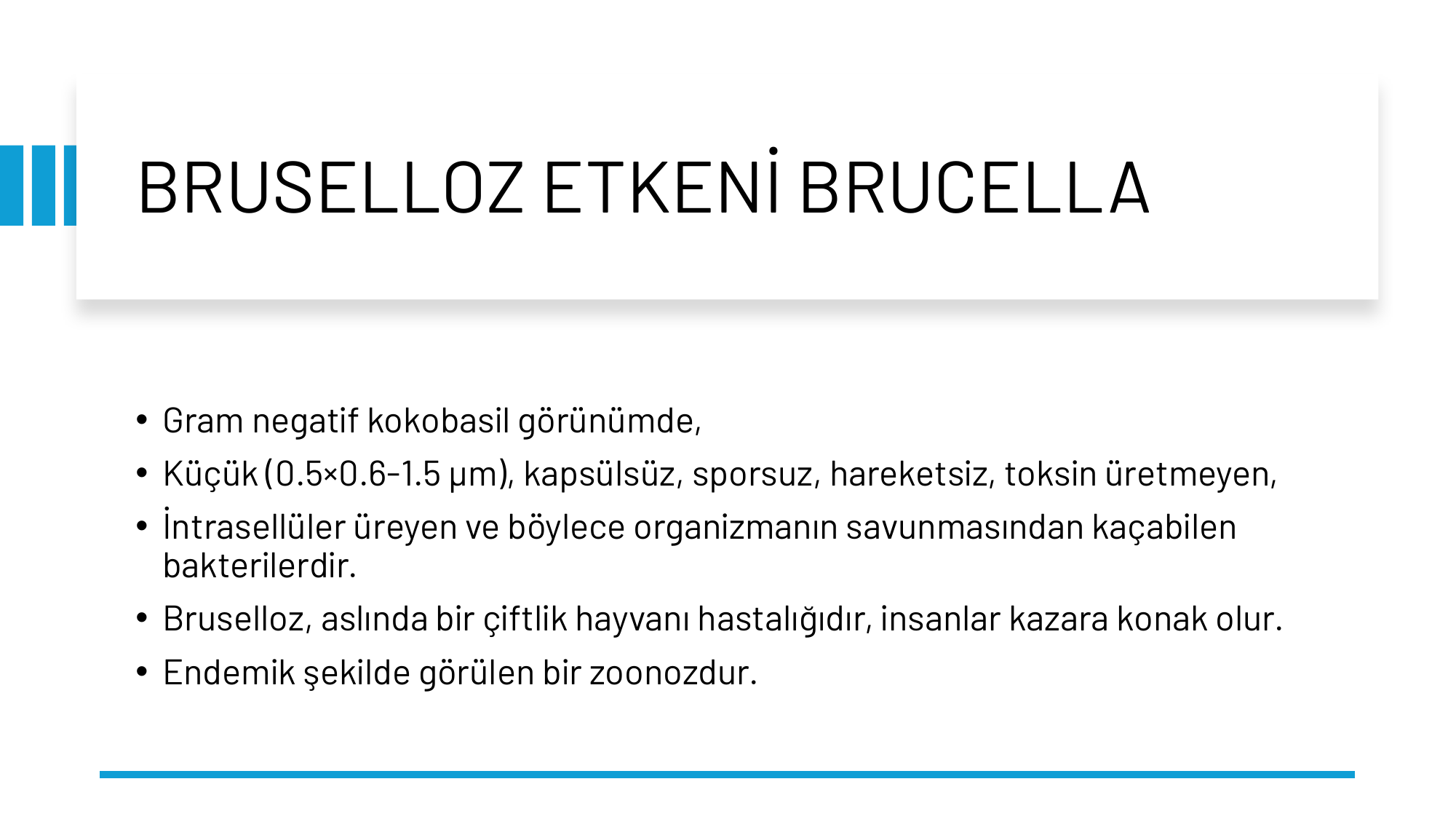

# BRUSELLOZ ETKENİ BRUCELLA

Gram negatif kokobasil görünümde,
Küçük (0.5×0.6-1.5 μm), kapsülsüz, sporsuz, hareketsiz, toksin üretmeyen,
İntrasellüler üreyen ve böylece organizmanın savunmasından kaçabilen bakterilerdir.
Bruselloz, aslında bir çiftlik hayvanı hastalığıdır, insanlar kazara konak olur.
Endemik şekilde görülen bir zoonozdur.